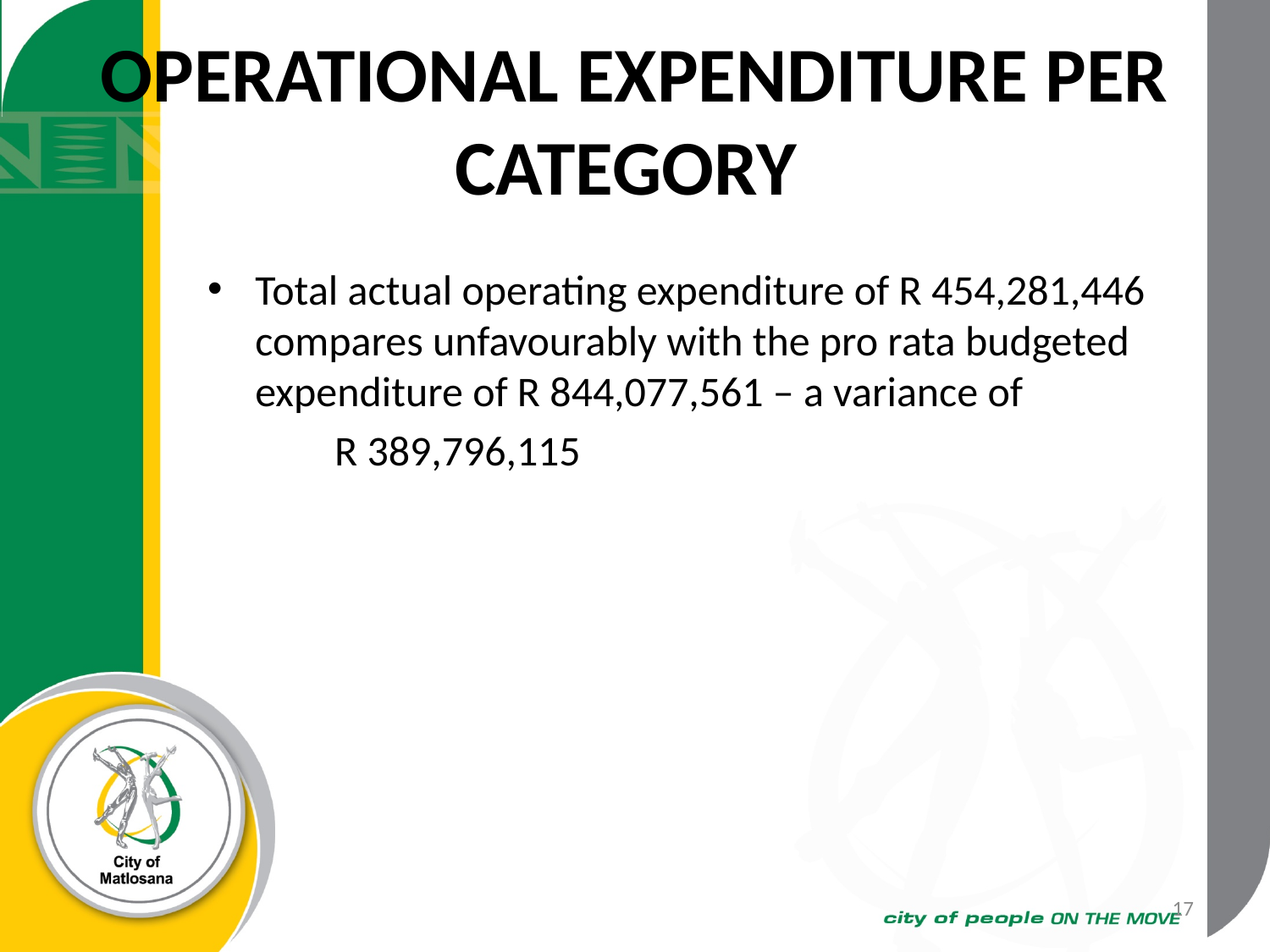

# OPERATIONAL EXPENDITURE PER CATEGORY
Total actual operating expenditure of R 454,281,446 compares unfavourably with the pro rata budgeted expenditure of R 844,077,561 – a variance of
	R 389,796,115

17